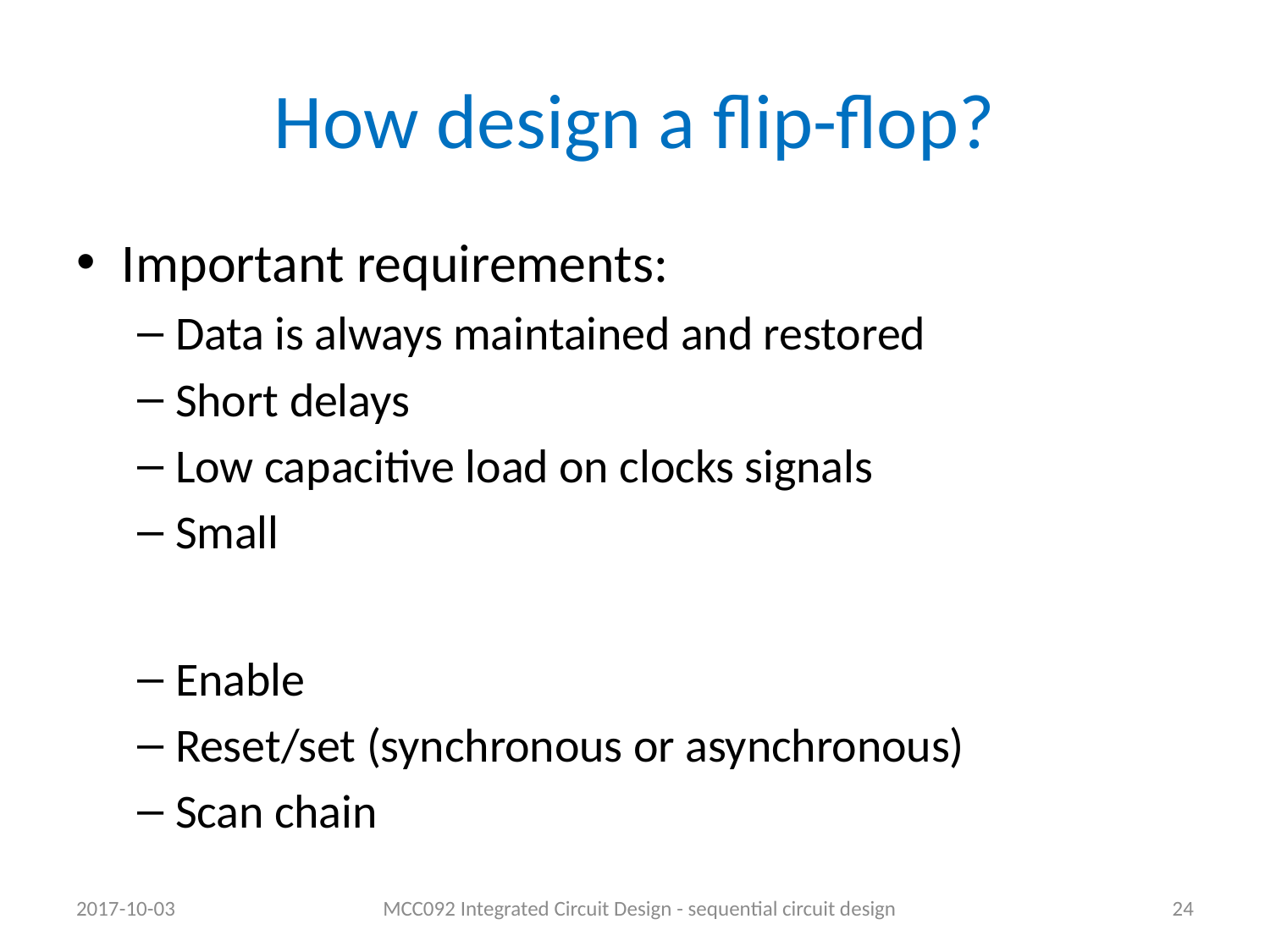

# How design a flip-flop?
Important requirements:
Data is always maintained and restored
Short delays
Low capacitive load on clocks signals
Small

Enable
Reset/set (synchronous or asynchronous)
Scan chain

2017-10-03
MCC092 Integrated Circuit Design - sequential circuit design
24